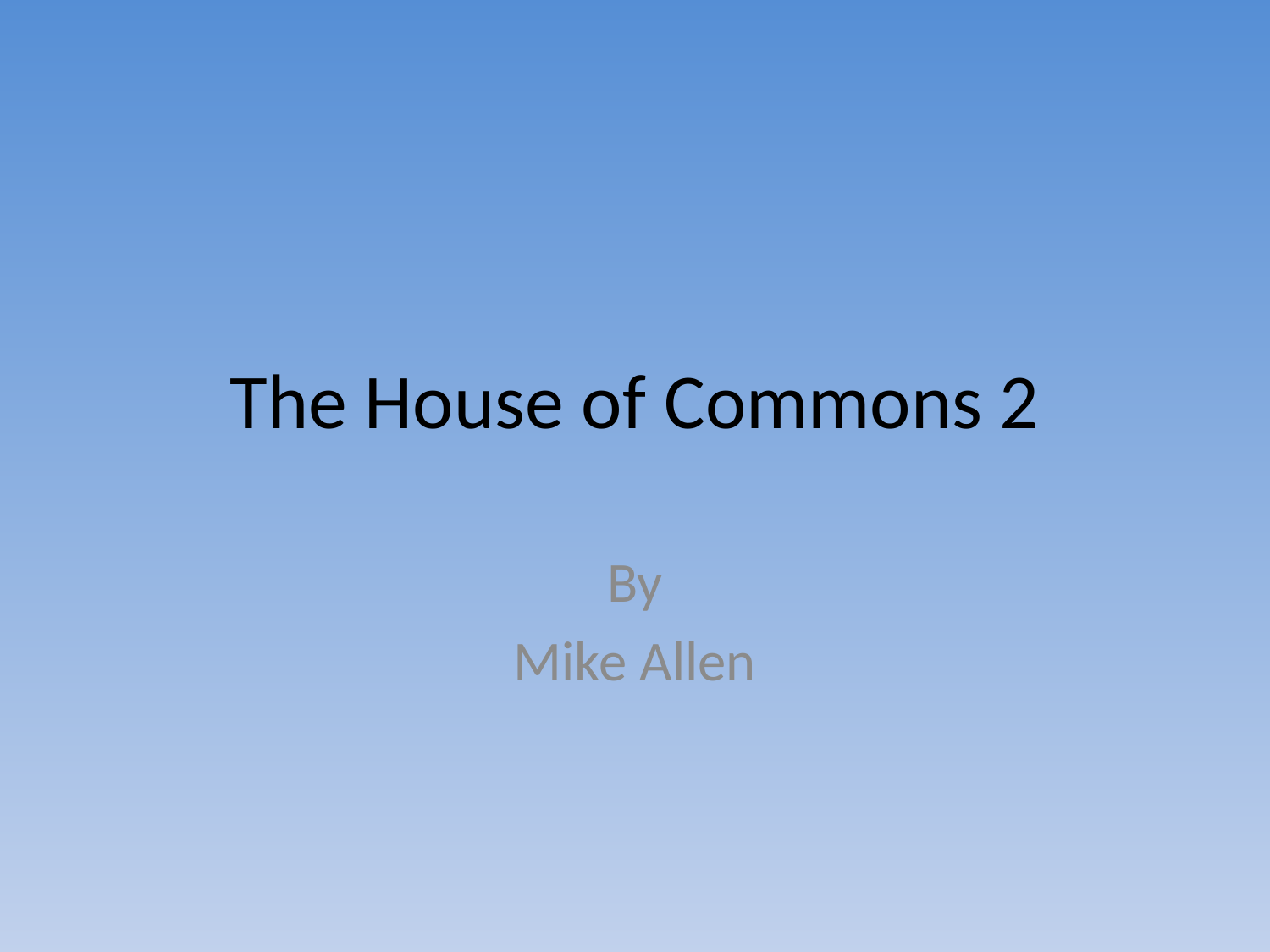

# The House of Commons 2
By
Mike Allen